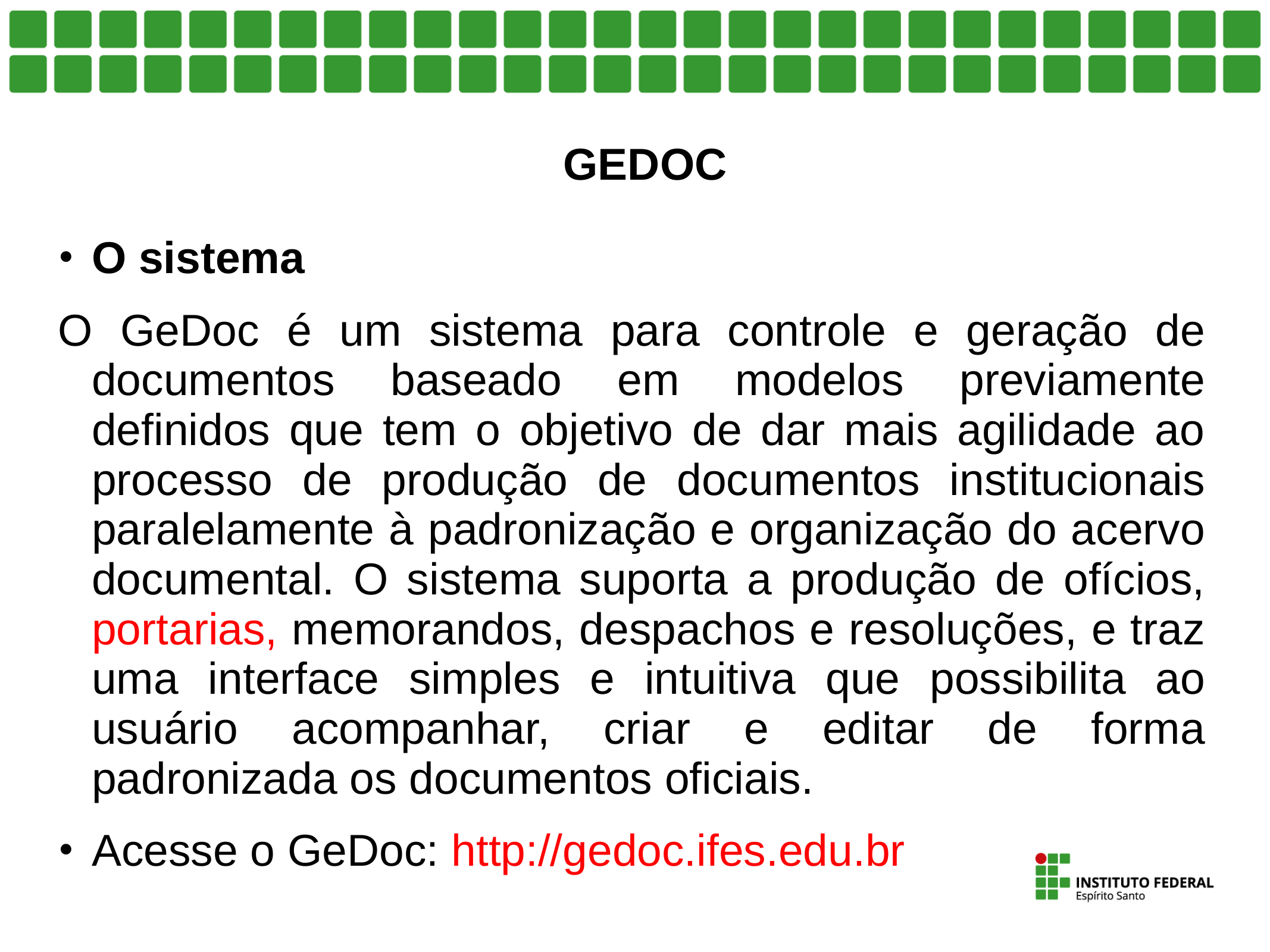

GEDOC
O sistema
O GeDoc é um sistema para controle e geração de documentos baseado em modelos previamente definidos que tem o objetivo de dar mais agilidade ao processo de produção de documentos institucionais paralelamente à padronização e organização do acervo documental. O sistema suporta a produção de ofícios, portarias, memorandos, despachos e resoluções, e traz uma interface simples e intuitiva que possibilita ao usuário acompanhar, criar e editar de forma padronizada os documentos oficiais.
Acesse o GeDoc: http://gedoc.ifes.edu.br